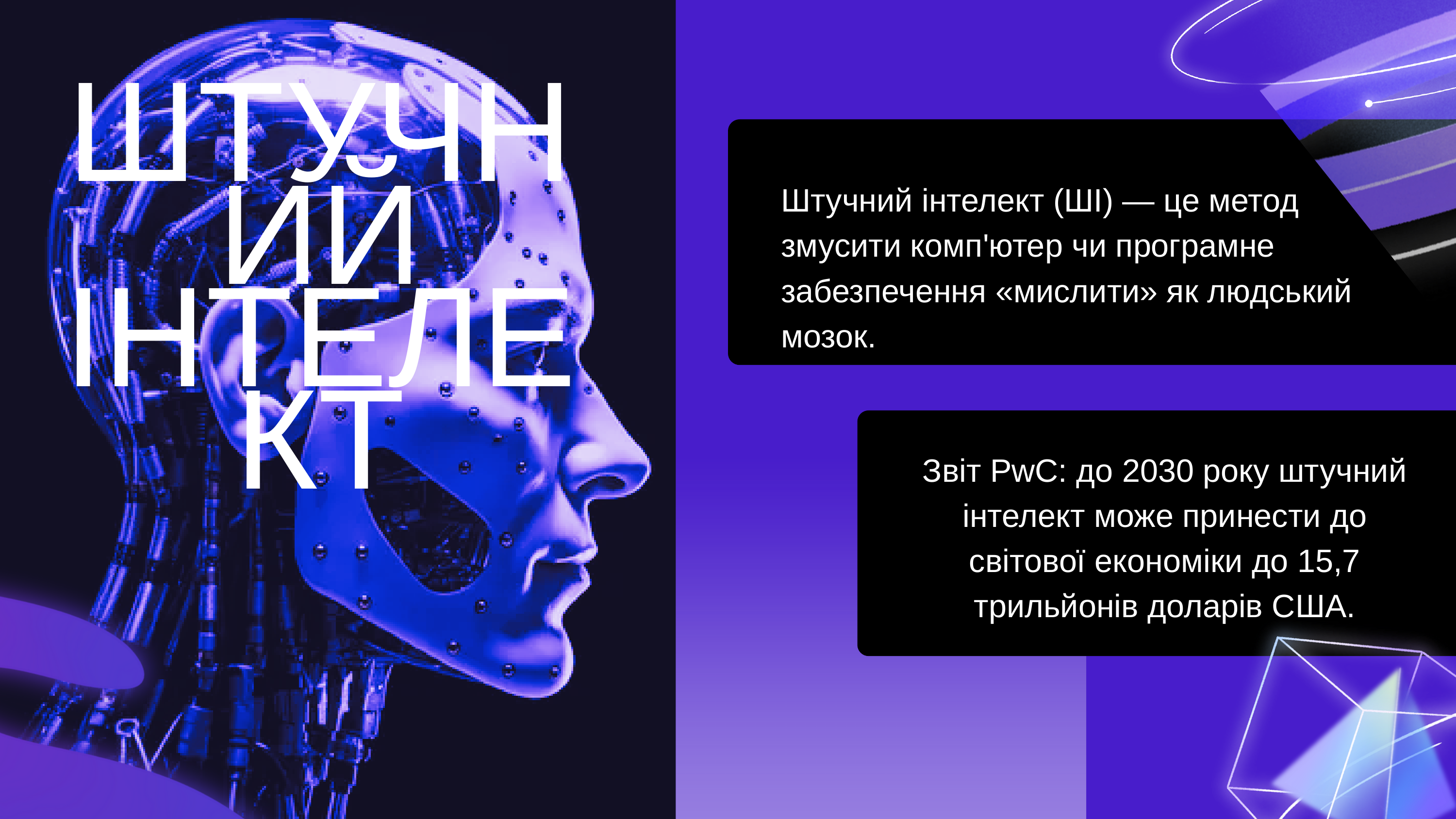

ШТУЧНИЙ ІНТЕЛЕКТ

Штучний інтелект (ШІ) ― це метод змусити комп'ютер чи програмне забезпечення «мислити» як людський мозок.

Звіт PwC: до 2030 року штучний інтелект може принести до світової економіки до 15,7 трильйонів доларів США.